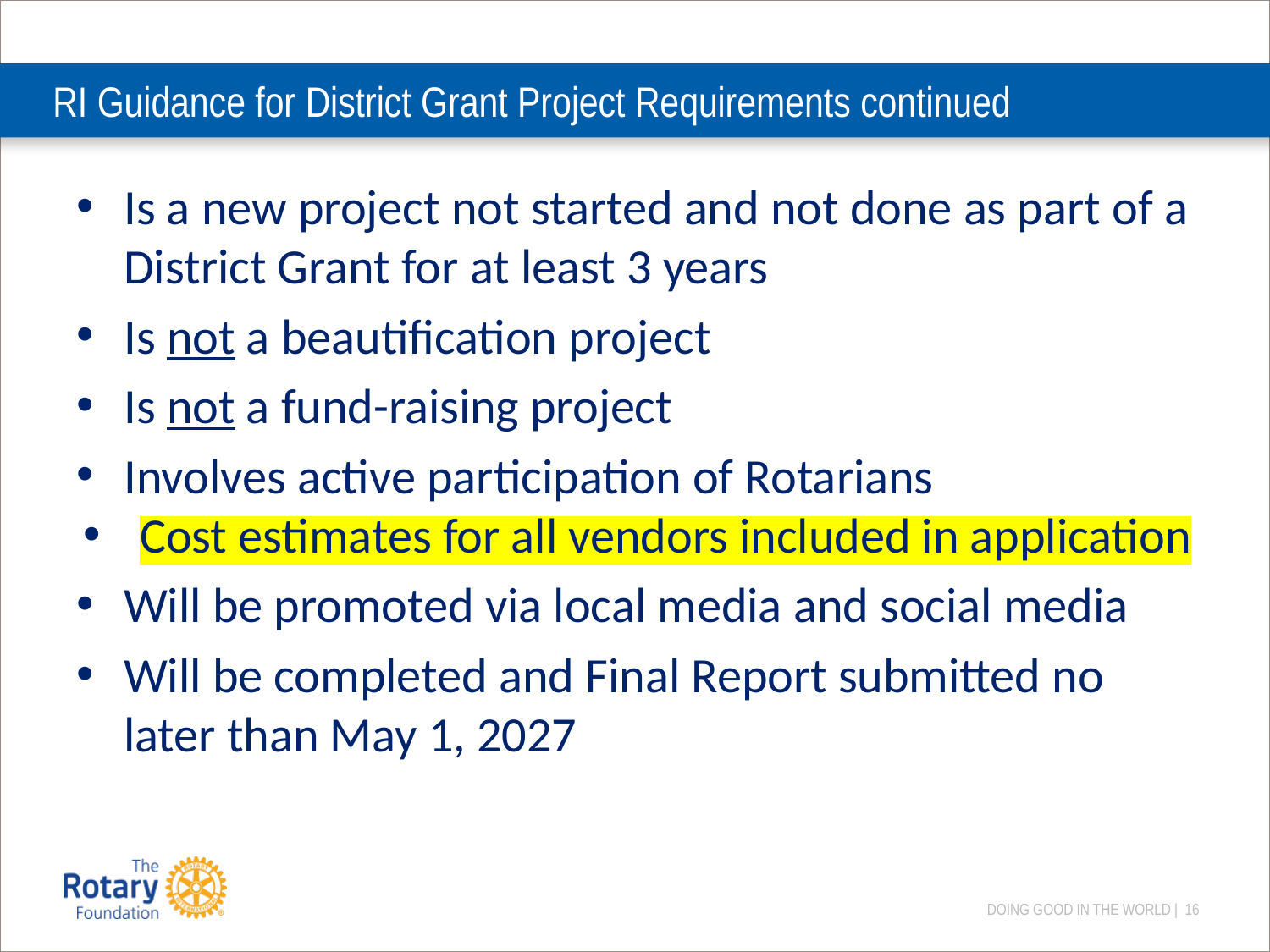

# RI Guidance for District Grant Project Requirements continued
Is a new project not started and not done as part of a District Grant for at least 3 years
Is not a beautification project
Is not a fund-raising project
Involves active participation of Rotarians
Cost estimates for all vendors included in application
Will be promoted via local media and social media
Will be completed and Final Report submitted no later than May 1, 2027